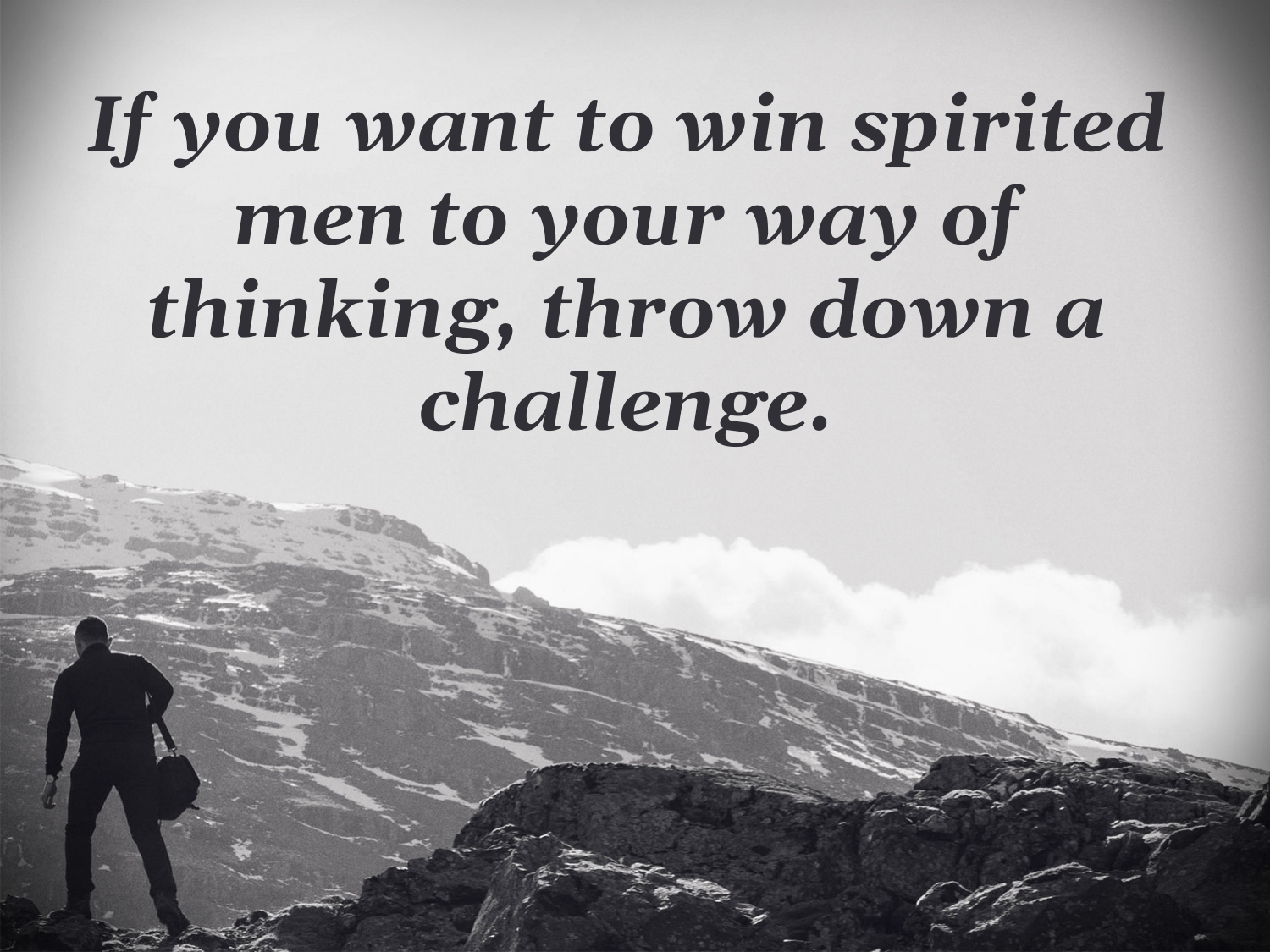

If you want to win spirited men to your way of thinking, throw down a challenge.